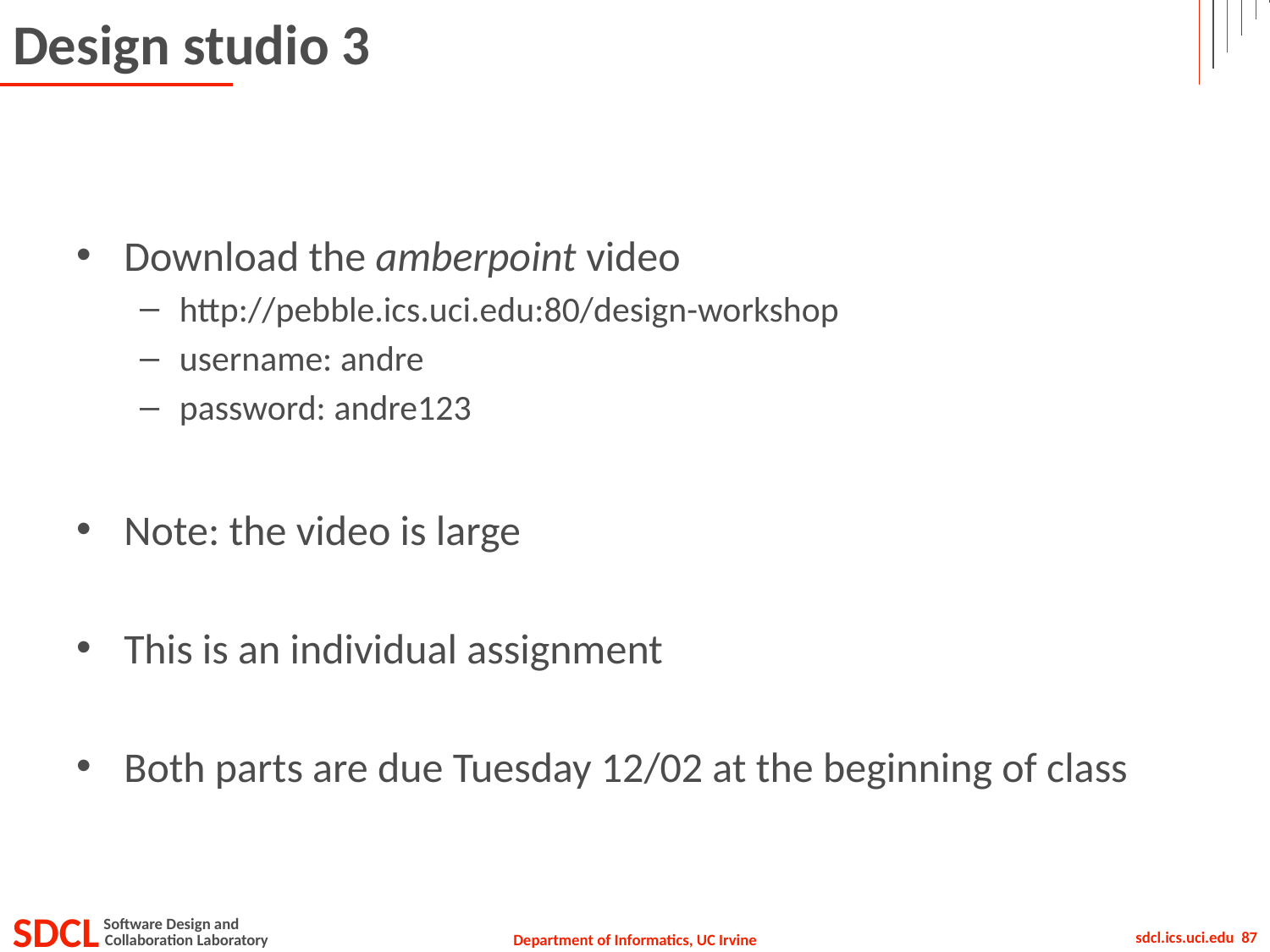

# Design studio 3
Download the amberpoint video
http://pebble.ics.uci.edu:80/design-workshop
username: andre
password: andre123

Note: the video is large

This is an individual assignment

Both parts are due Tuesday 12/02 at the beginning of class